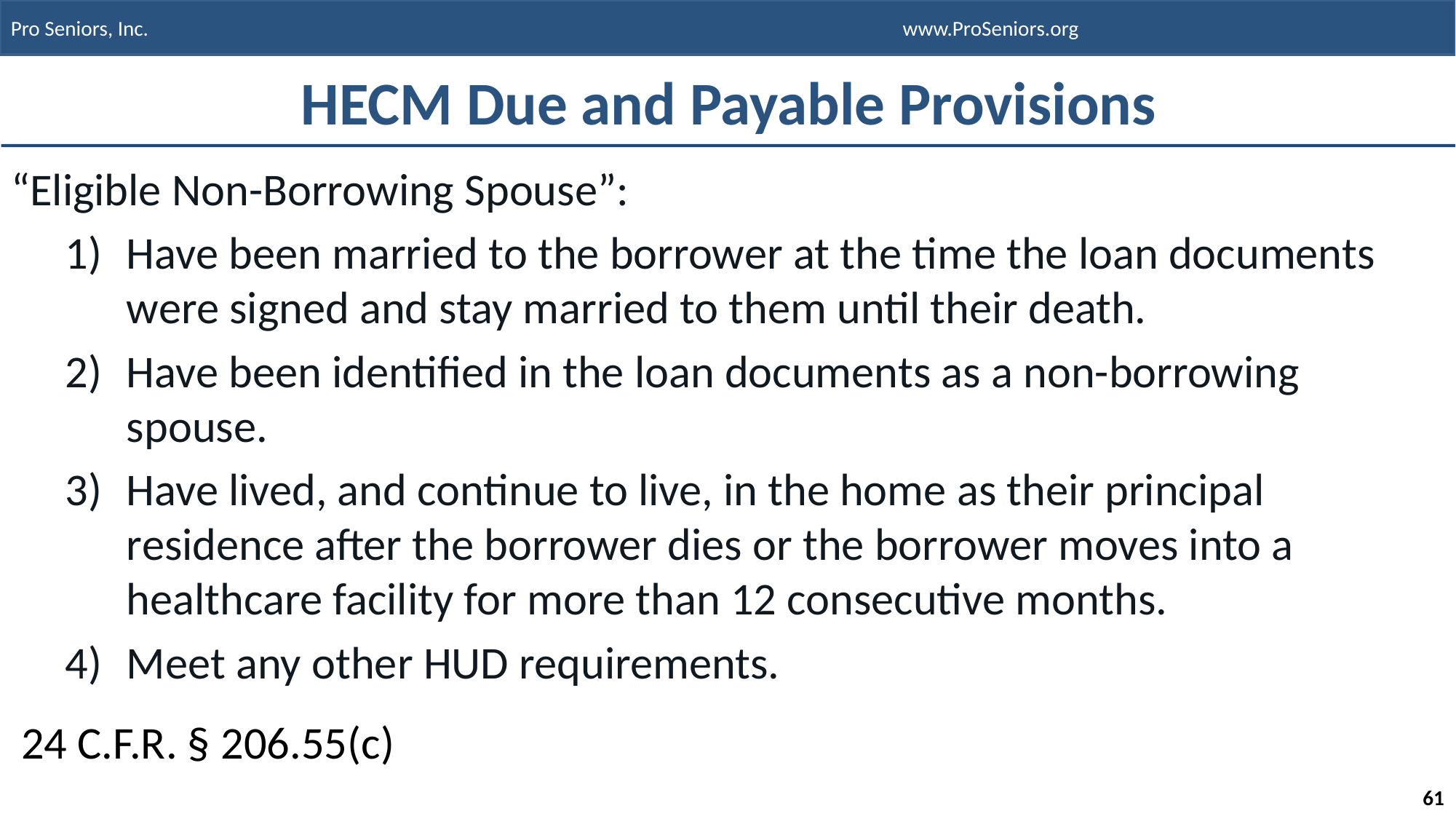

# HECM Due and Payable Provisions
“Eligible Non-Borrowing Spouse”:
Have been married to the borrower at the time the loan documents were signed and stay married to them until their death.
Have been identified in the loan documents as a non-borrowing spouse.
Have lived, and continue to live, in the home as their principal residence after the borrower dies or the borrower moves into a healthcare facility for more than 12 consecutive months.
Meet any other HUD requirements.

 24 C.F.R. § 206.55(c)

61